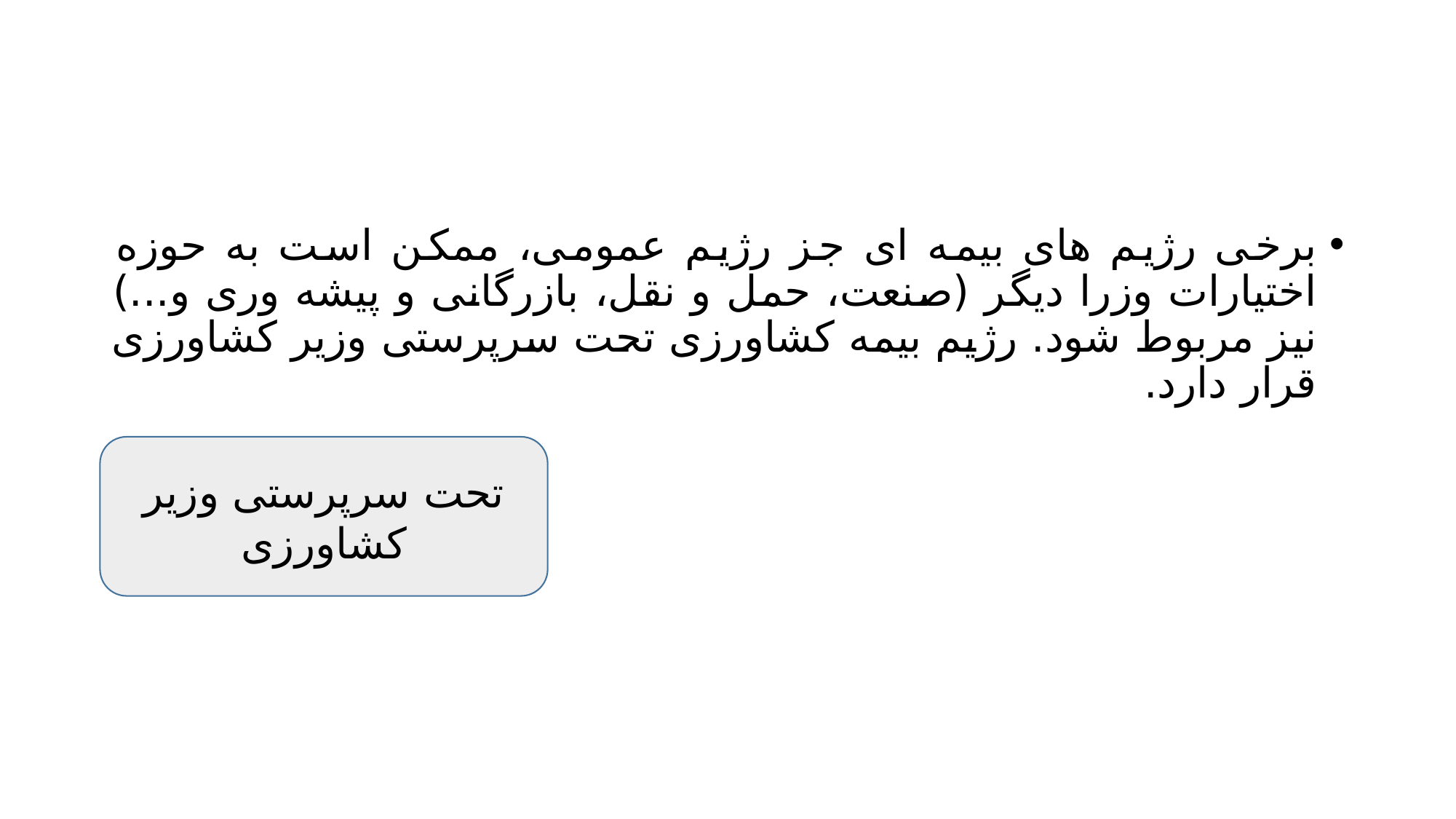

#
برخی رژیم های بیمه ای جز رژیم عمومی، ممکن است به حوزه اختیارات وزرا دیگر (صنعت، حمل و نقل، بازرگانی و پیشه وری و...) نیز مربوط شود. رژیم بیمه کشاورزی تحت سرپرستی وزیر کشاورزی قرار دارد.

تحت سرپرستی وزیر کشاورزی